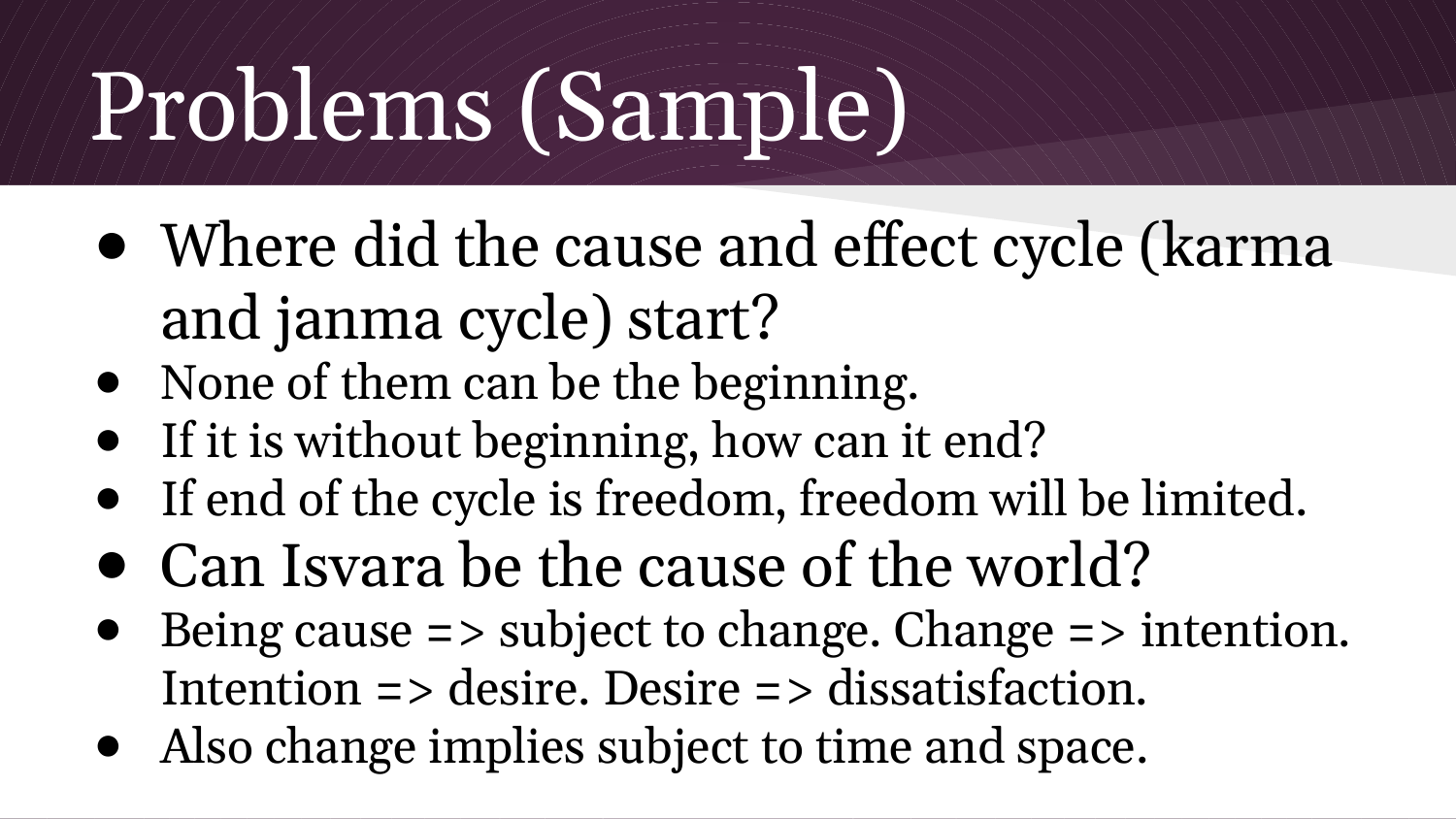

# Problems (Sample)
Where did the cause and effect cycle (karma and janma cycle) start?
None of them can be the beginning.
If it is without beginning, how can it end?
If end of the cycle is freedom, freedom will be limited.
Can Isvara be the cause of the world?
Being cause => subject to change. Change => intention. Intention => desire. Desire => dissatisfaction.
Also change implies subject to time and space.